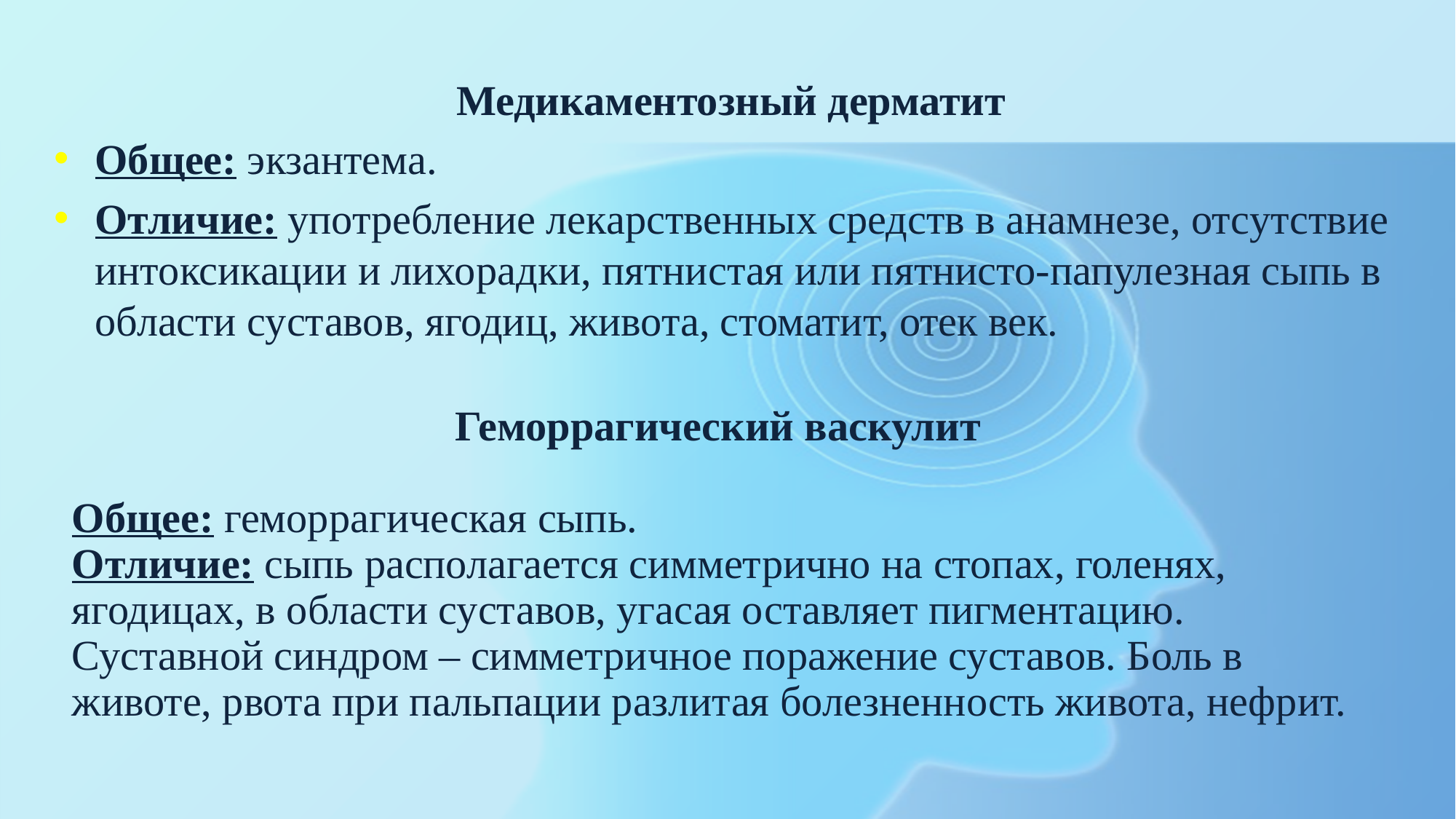

Медикаментозный дерматит
Общее: экзантема.
Отличие: употребление лекарственных средств в анамнезе, отсутствие интоксикации и лихорадки, пятнистая или пятнисто-папулезная сыпь в области суставов, ягодиц, живота, стоматит, отек век.
Геморрагический васкулит

Общее: геморрагическая сыпь.
Отличие: сыпь располагается симметрично на стопах, голенях, ягодицах, в области суставов, угасая оставляет пигментацию. Суставной синдром – симметричное поражение суставов. Боль в животе, рвота при пальпации разлитая болезненность живота, нефрит.